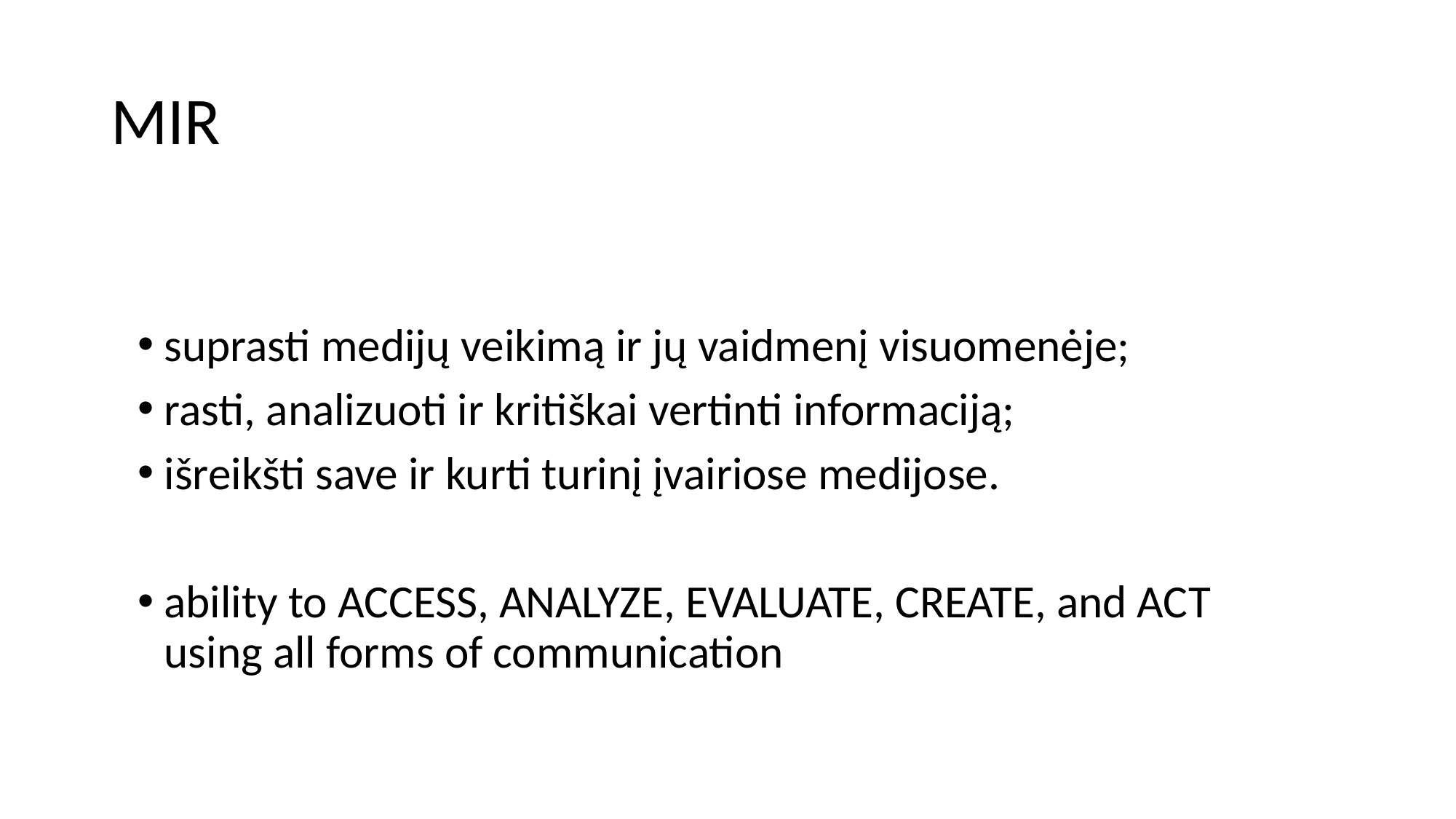

# MIR
suprasti medijų veikimą ir jų vaidmenį visuomenėje;
rasti, analizuoti ir kritiškai vertinti informaciją;
išreikšti save ir kurti turinį įvairiose medijose.

ability to ACCESS, ANALYZE, EVALUATE, CREATE, and ACT using all forms of communication